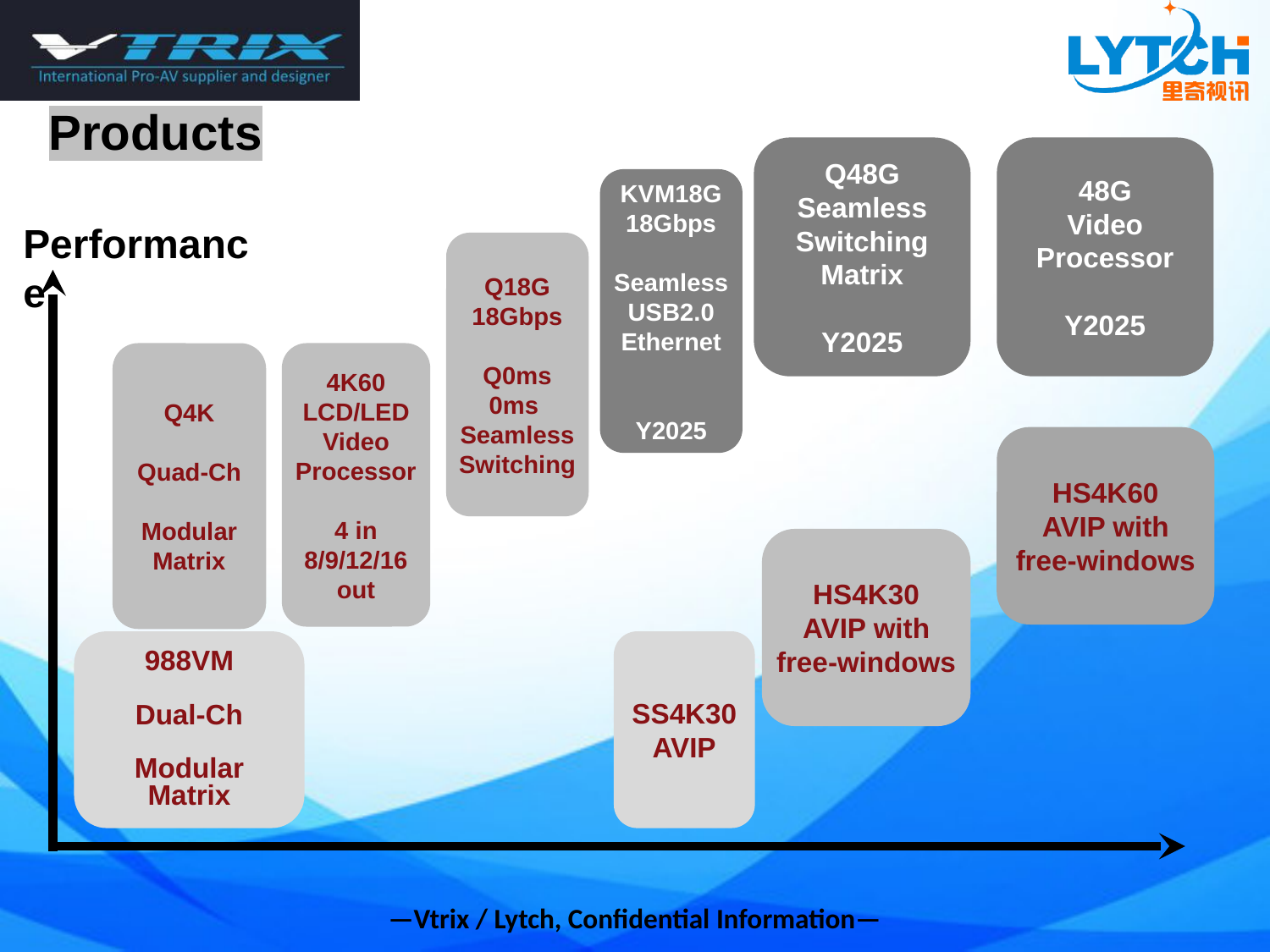

Products
Q48G
Seamless
Switching
Matrix

Y2025
48G
Video Processor

Y2025
KVM18G
18Gbps

Seamless
USB2.0
Ethernet

Y2025
Performance
Q18G
18Gbps

Q0ms
0ms
Seamless
Switching
Q4K

Quad-Ch

Modular
Matrix
4K60
LCD/LED Video Processor

4 in
8/9/12/16 out
HS4K60
AVIP with
free-windows
HS4K30
AVIP with
free-windows
988VM

Dual-Ch

Modular
Matrix
SS4K30
AVIP
5